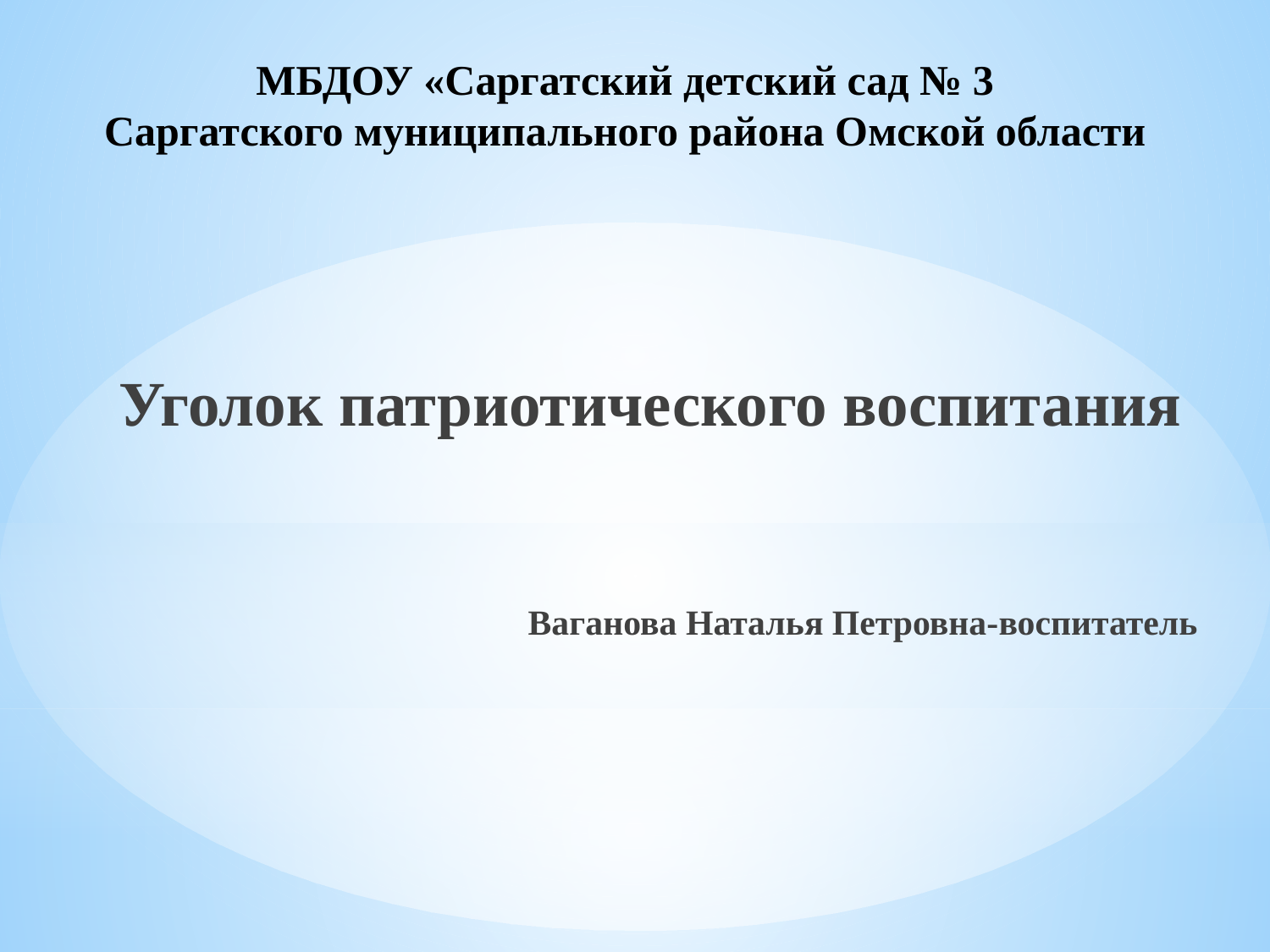

# МБДОУ «Саргатский детский сад № 3 Саргатского муниципального района Омской области
Уголок патриотического воспитания

 Ваганова Наталья Петровна-воспитатель